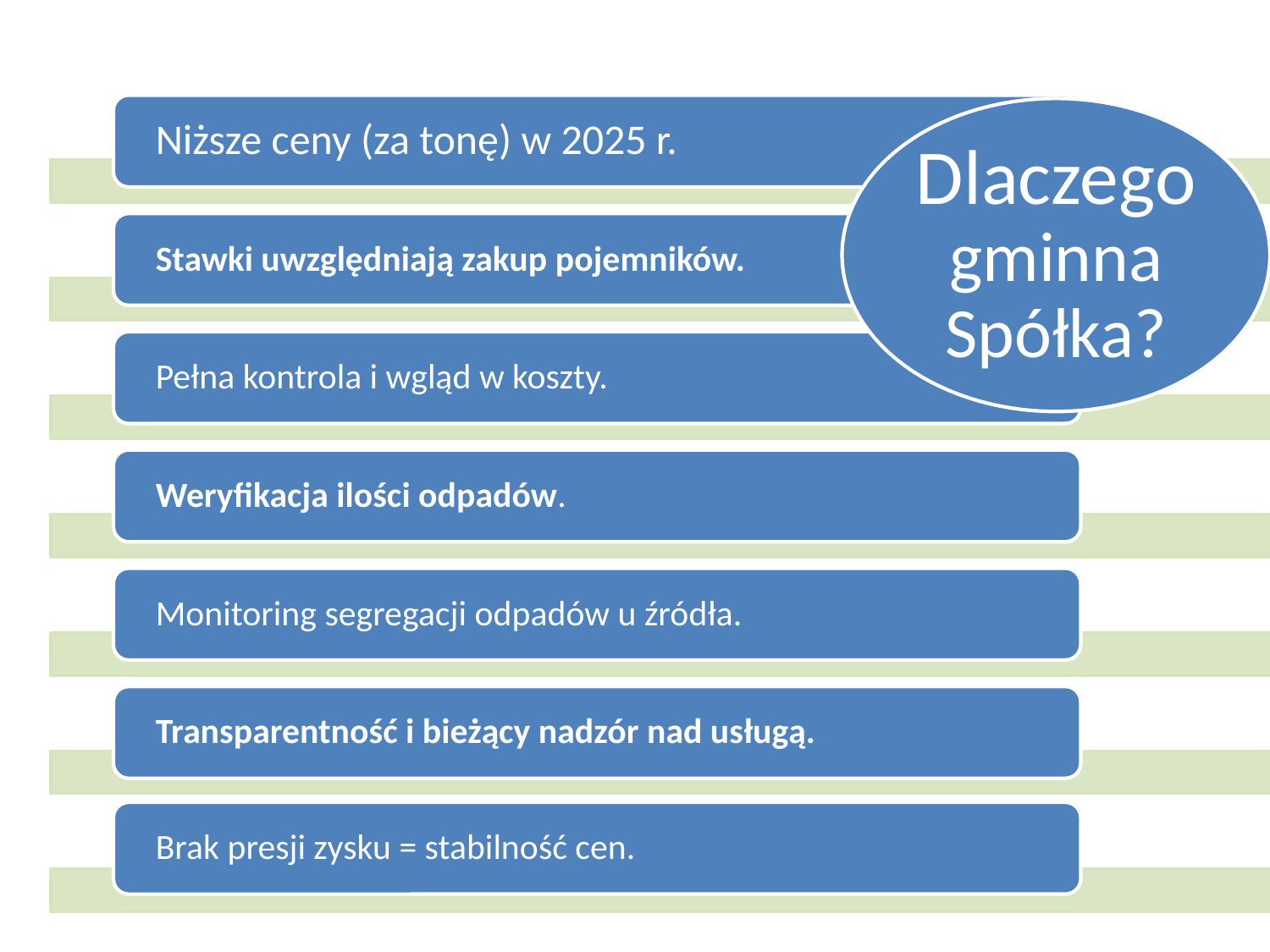

Niższe ceny (za tonę) w 2025 r.
Stawki uwzględniają zakup pojemników.
Pełna kontrola i wgląd w koszty.
Weryfikacja ilości odpadów.
Monitoring segregacji odpadów u źródła.
Transparentność i bieżący nadzór nad usługą.
Brak presji zysku = stabilność cen.

Dlaczego gminna Spółka?